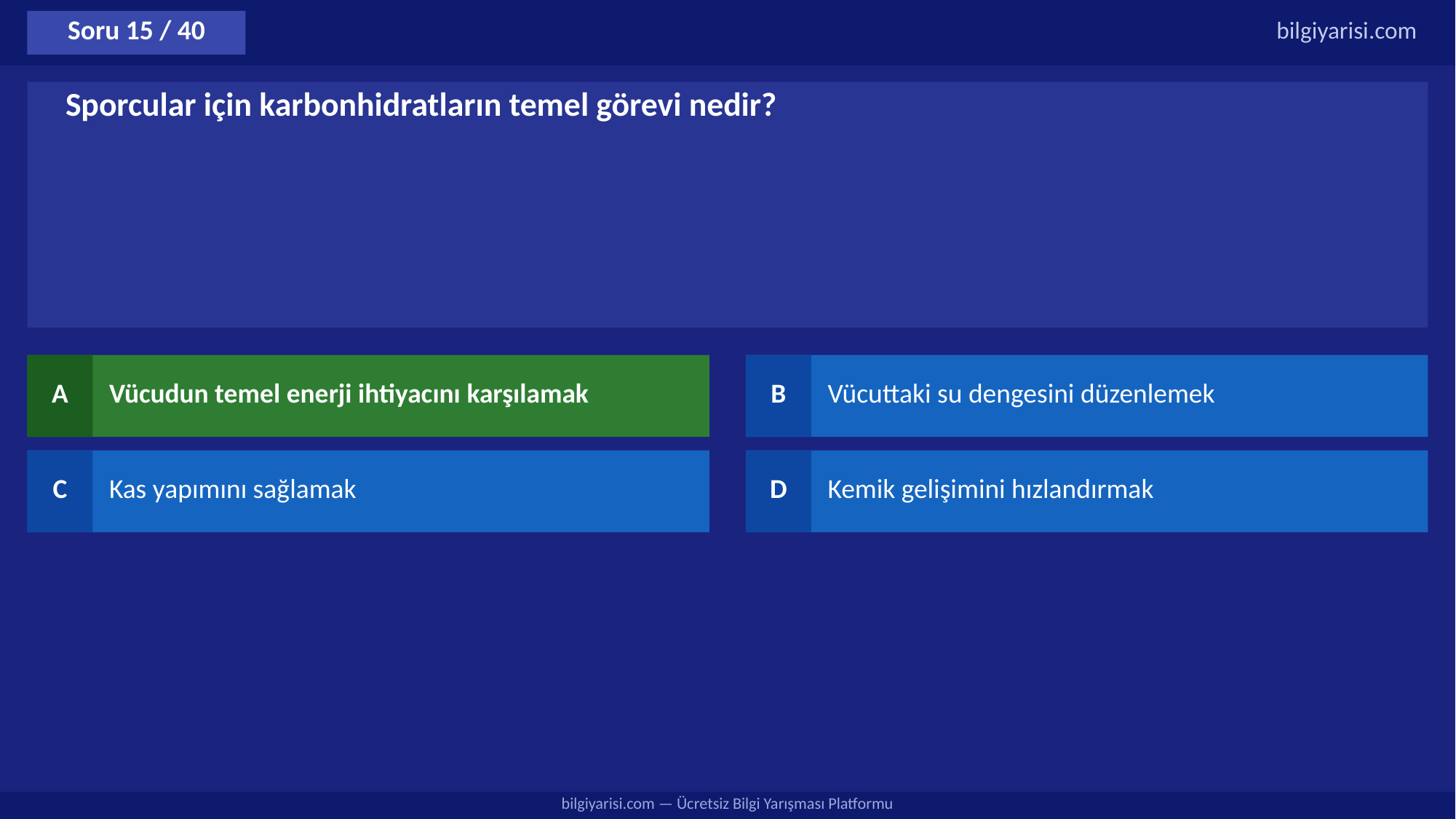

Soru 15 / 40
bilgiyarisi.com

Sporcular için karbonhidratların temel görevi nedir?

A
Vücudun temel enerji ihtiyacını karşılamak

B
Vücuttaki su dengesini düzenlemek

C
Kas yapımını sağlamak

D
Kemik gelişimini hızlandırmak
bilgiyarisi.com — Ücretsiz Bilgi Yarışması Platformu